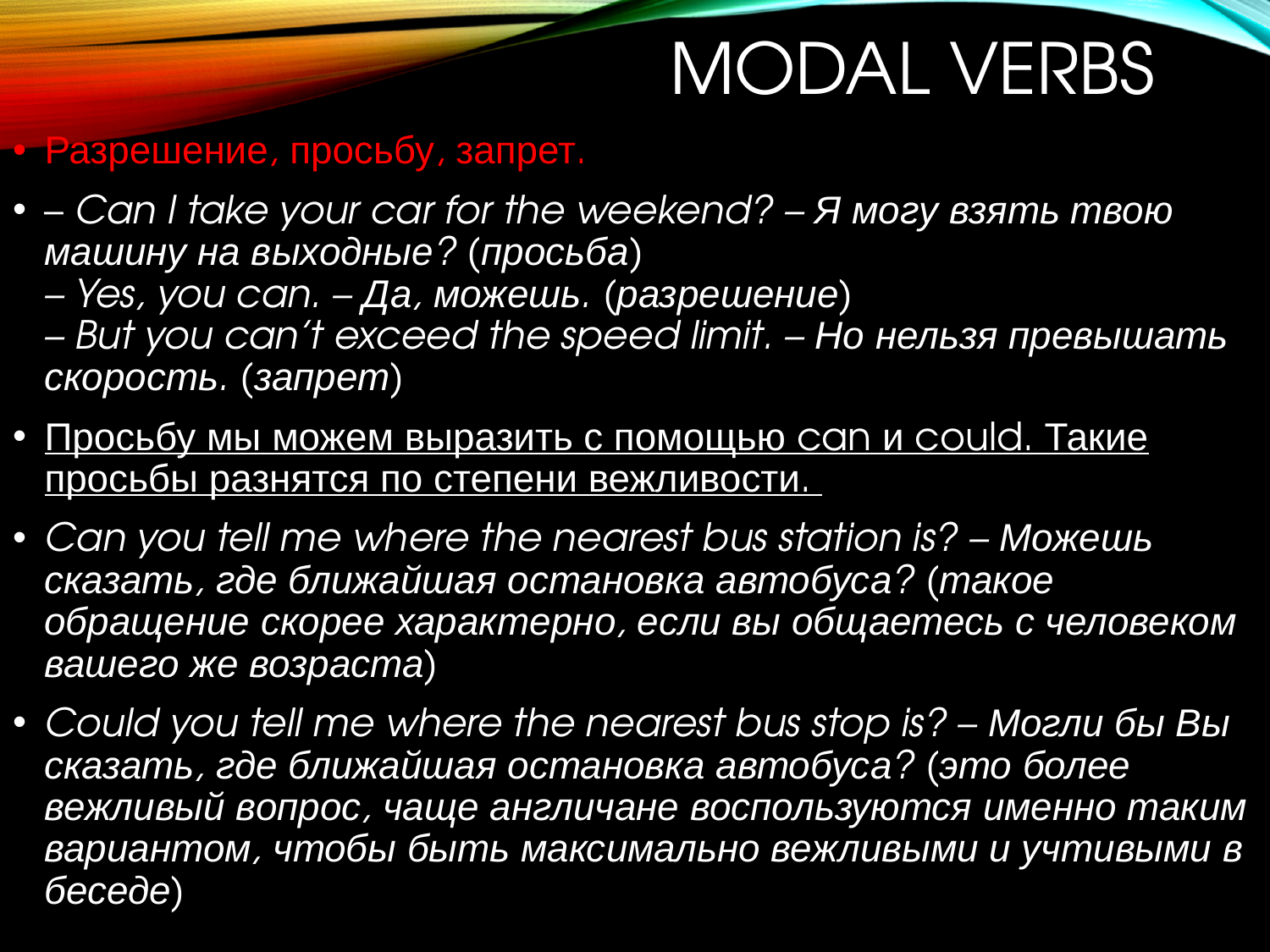

# Modal verbs
Разрешение, просьбу, запрет.
– Can I take your car for the weekend? – Я могу взять твою машину на выходные? (просьба)
– Yes, you can. – Да, можешь. (разрешение)
– But you can’t exceed the speed limit. – Но нельзя превышать скорость. (запрет)
Просьбу мы можем выразить с помощью can и could. Такие просьбы разнятся по степени вежливости.
Can you tell me where the nearest bus station is? – Можешь сказать, где ближайшая остановка автобуса? (такое обращение скорее характерно, если вы общаетесь с человеком вашего же возраста)
Could you tell me where the nearest bus stop is? – Могли бы Вы сказать, где ближайшая остановка автобуса? (это более вежливый вопрос, чаще англичане воспользуются именно таким вариантом, чтобы быть максимально вежливыми и учтивыми в беседе)